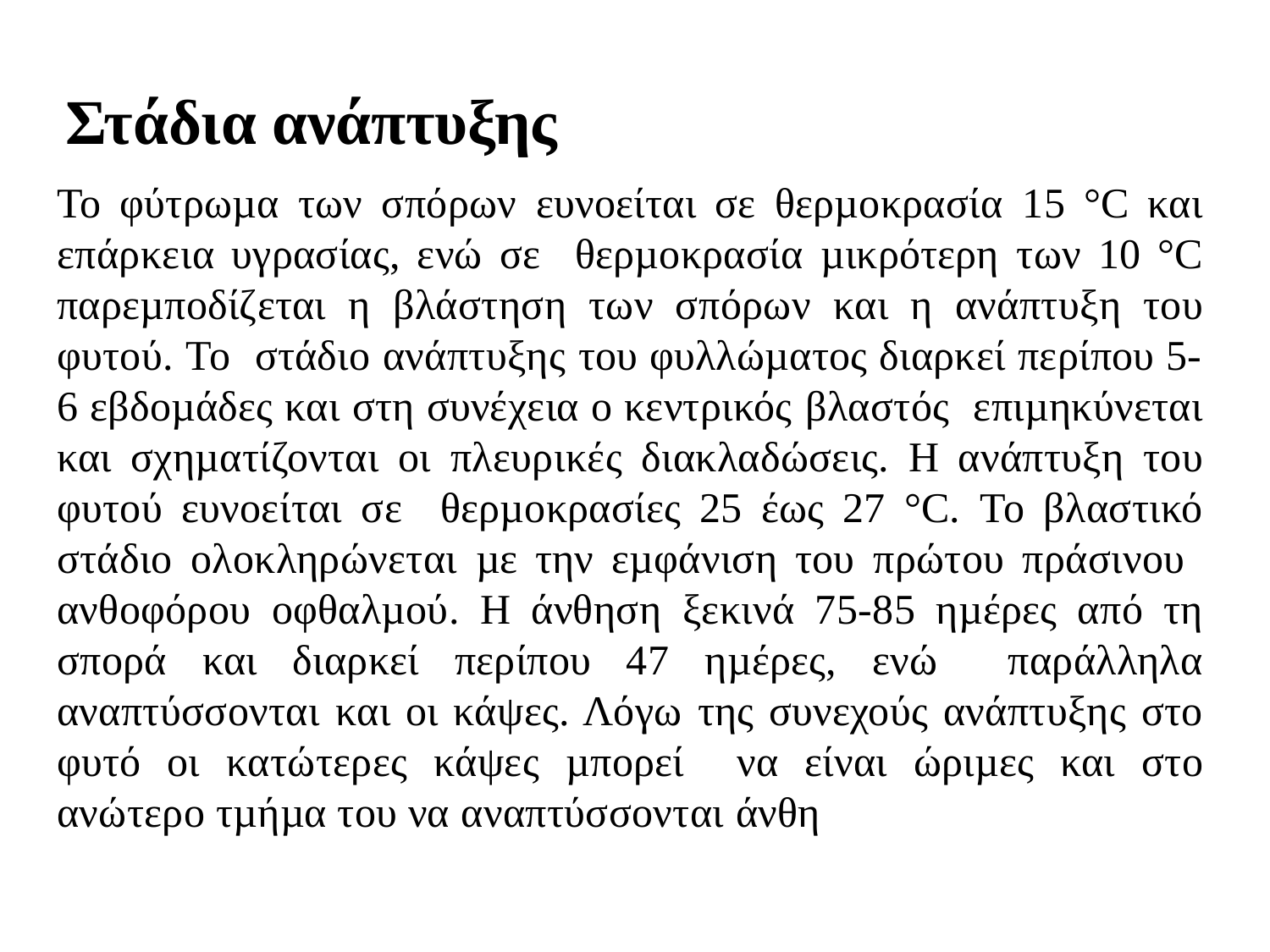

Στάδια ανάπτυξης
Το φύτρωµα των σπόρων ευνοείται σε θερµοκρασία 15 °C και επάρκεια υγρασίας, ενώ σε  θερµοκρασία µικρότερη των 10 °C παρεµποδίζεται η βλάστηση των σπόρων και η ανάπτυξη του φυτού. Το  στάδιο ανάπτυξης του φυλλώµατος διαρκεί περίπου 5-6 εβδοµάδες και στη συνέχεια ο κεντρικός βλαστός  επιµηκύνεται και σχηµατίζονται οι πλευρικές διακλαδώσεις. Η ανάπτυξη του φυτού ευνοείται σε  θερµοκρασίες 25 έως 27 °C. Το βλαστικό στάδιο ολοκληρώνεται µε την εµφάνιση του πρώτου πράσινου  ανθοφόρου οφθαλµού. Η άνθηση ξεκινά 75-85 ηµέρες από τη σπορά και διαρκεί περίπου 47 ηµέρες, ενώ  παράλληλα αναπτύσσονται και οι κάψες. Λόγω της συνεχούς ανάπτυξης στο φυτό οι κατώτερες κάψες µπορεί  να είναι ώριµες και στο ανώτερο τµήµα του να αναπτύσσονται άνθη